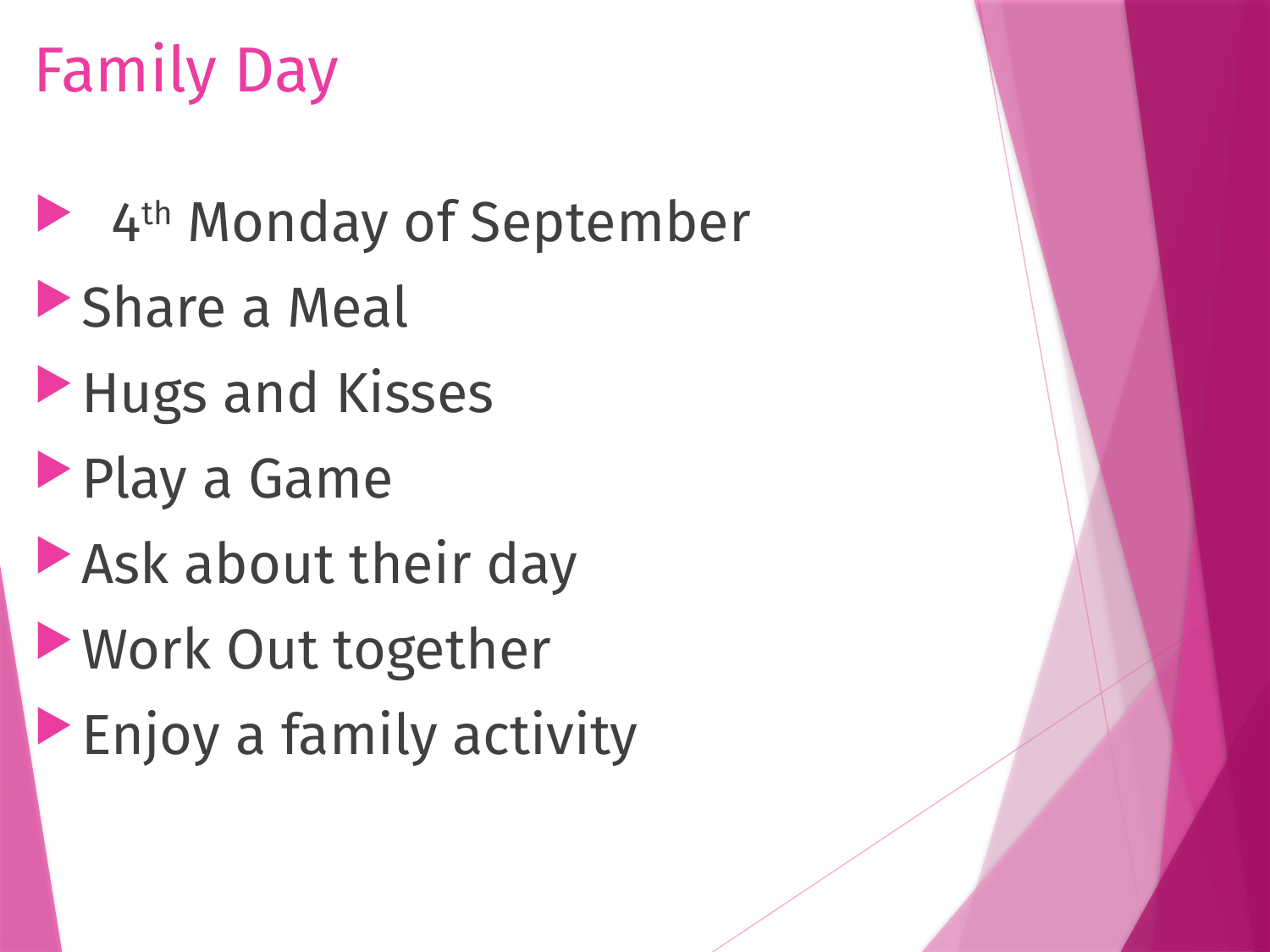

# Family Day
  4th Monday of September
Share a Meal
Hugs and Kisses
Play a Game
Ask about their day
Work Out together
Enjoy a family activity